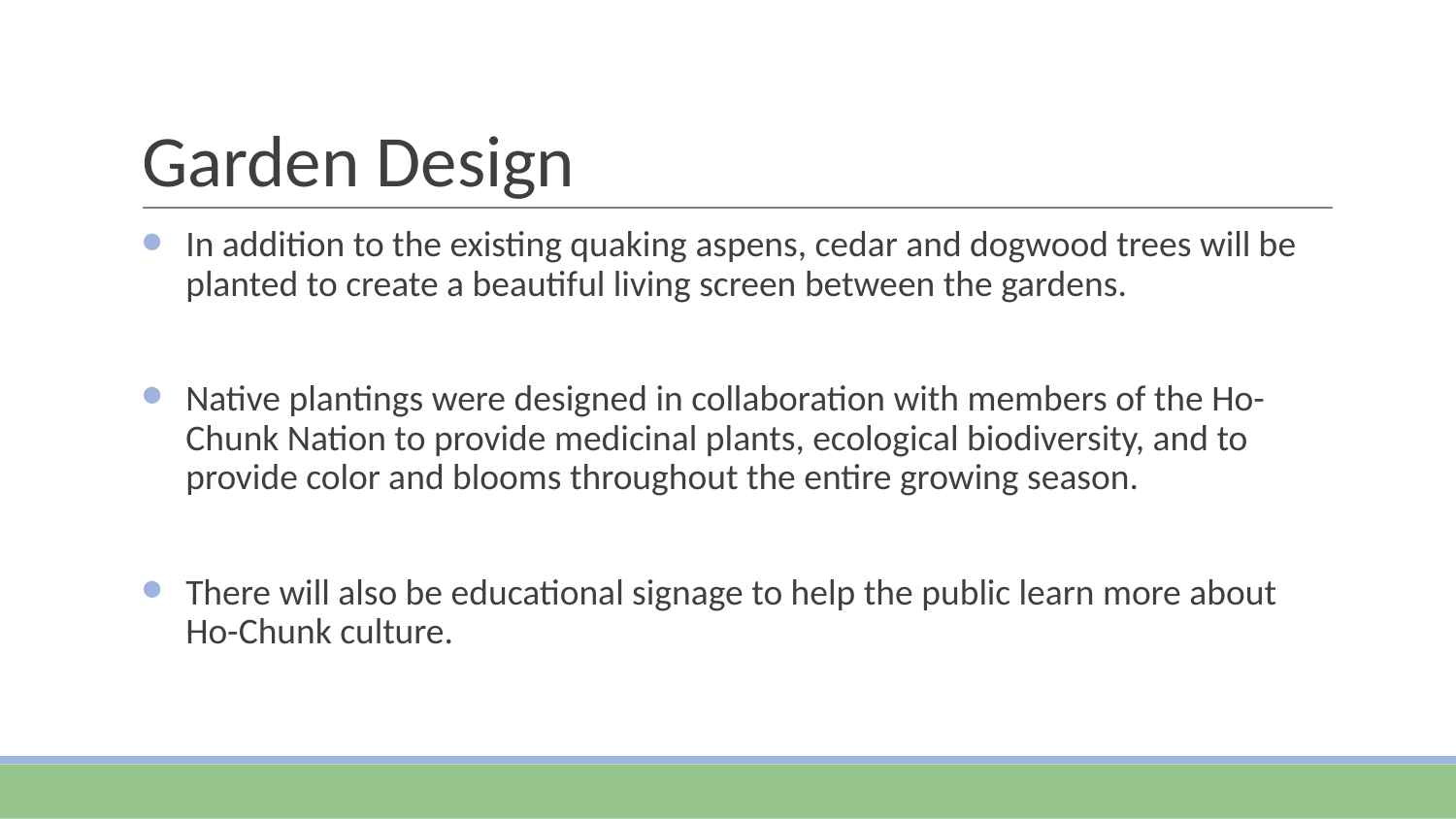

# Garden Design
In addition to the existing quaking aspens, cedar and dogwood trees will be planted to create a beautiful living screen between the gardens.

Native plantings were designed in collaboration with members of the Ho-Chunk Nation to provide medicinal plants, ecological biodiversity, and to provide color and blooms throughout the entire growing season.

There will also be educational signage to help the public learn more about Ho-Chunk culture.